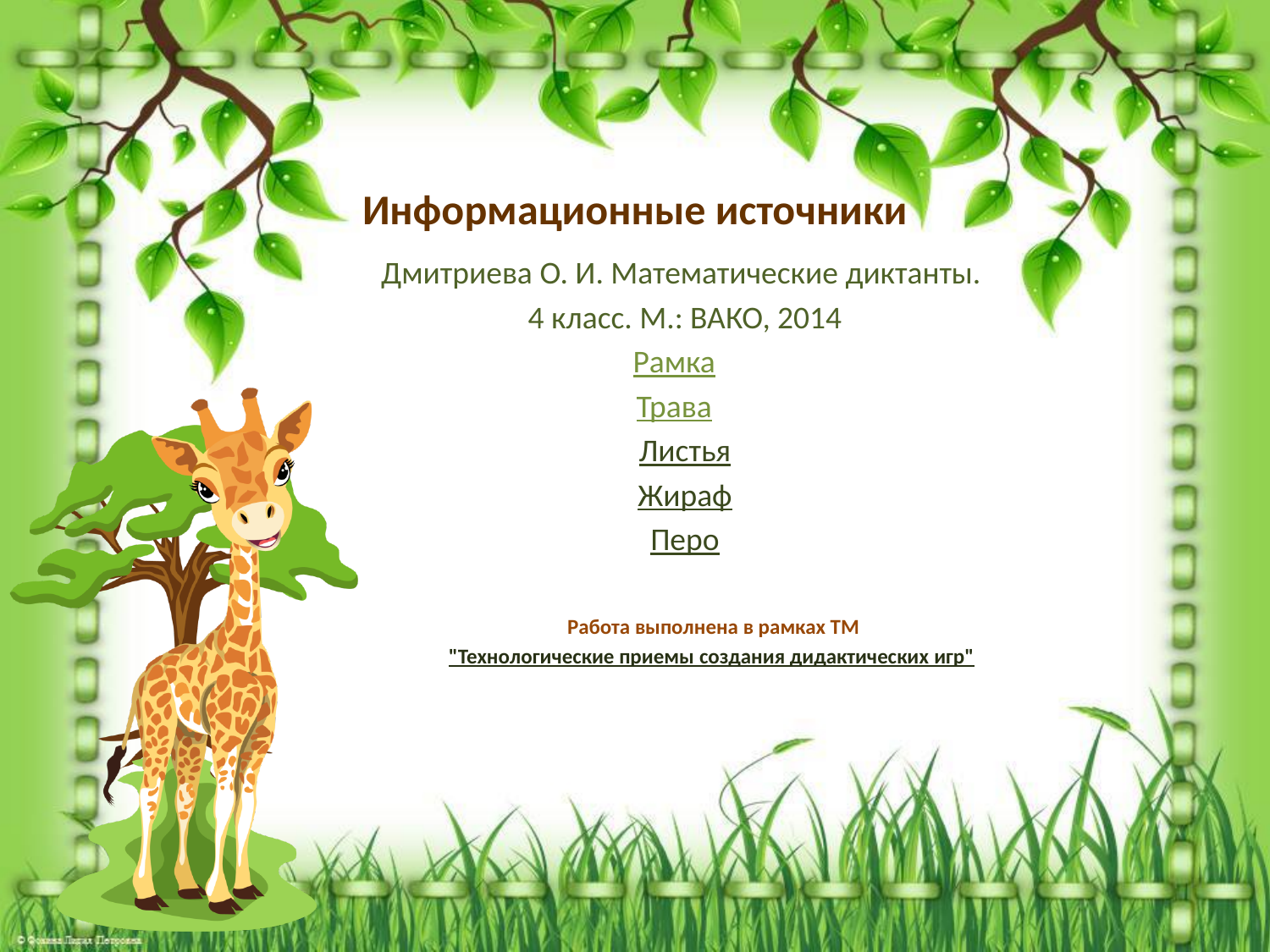

# Информационные источники
Дмитриева О. И. Математические диктанты.
4 класс. М.: ВАКО, 2014
Рамка
Трава
Листья
Жираф
Перо

 Работа выполнена в рамках ТМ
"Технологические приемы создания дидактических игр"